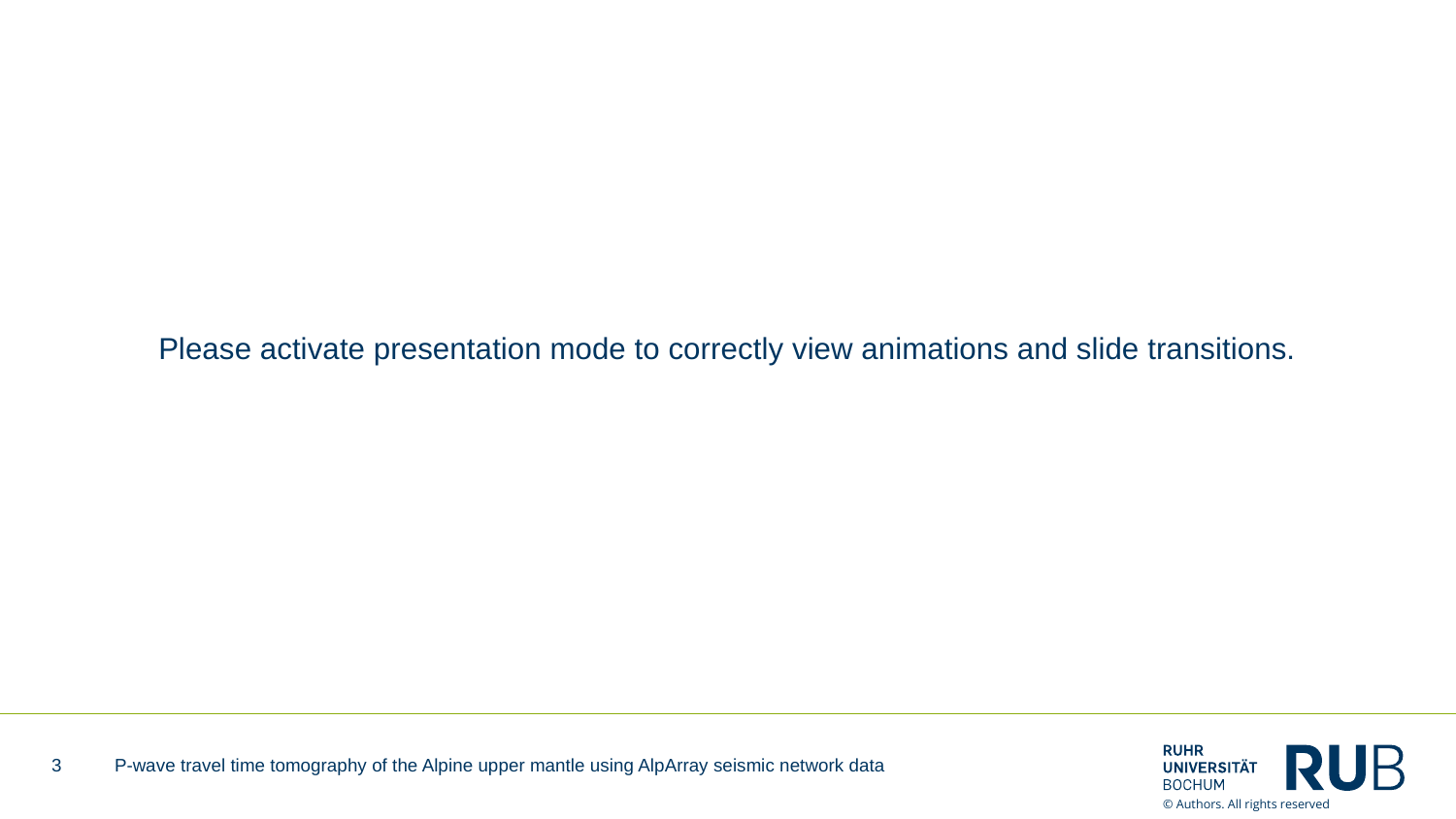

Please activate presentation mode to correctly view animations and slide transitions.
3
P-wave travel time tomography of the Alpine upper mantle using AlpArray seismic network data
© Authors. All rights reserved